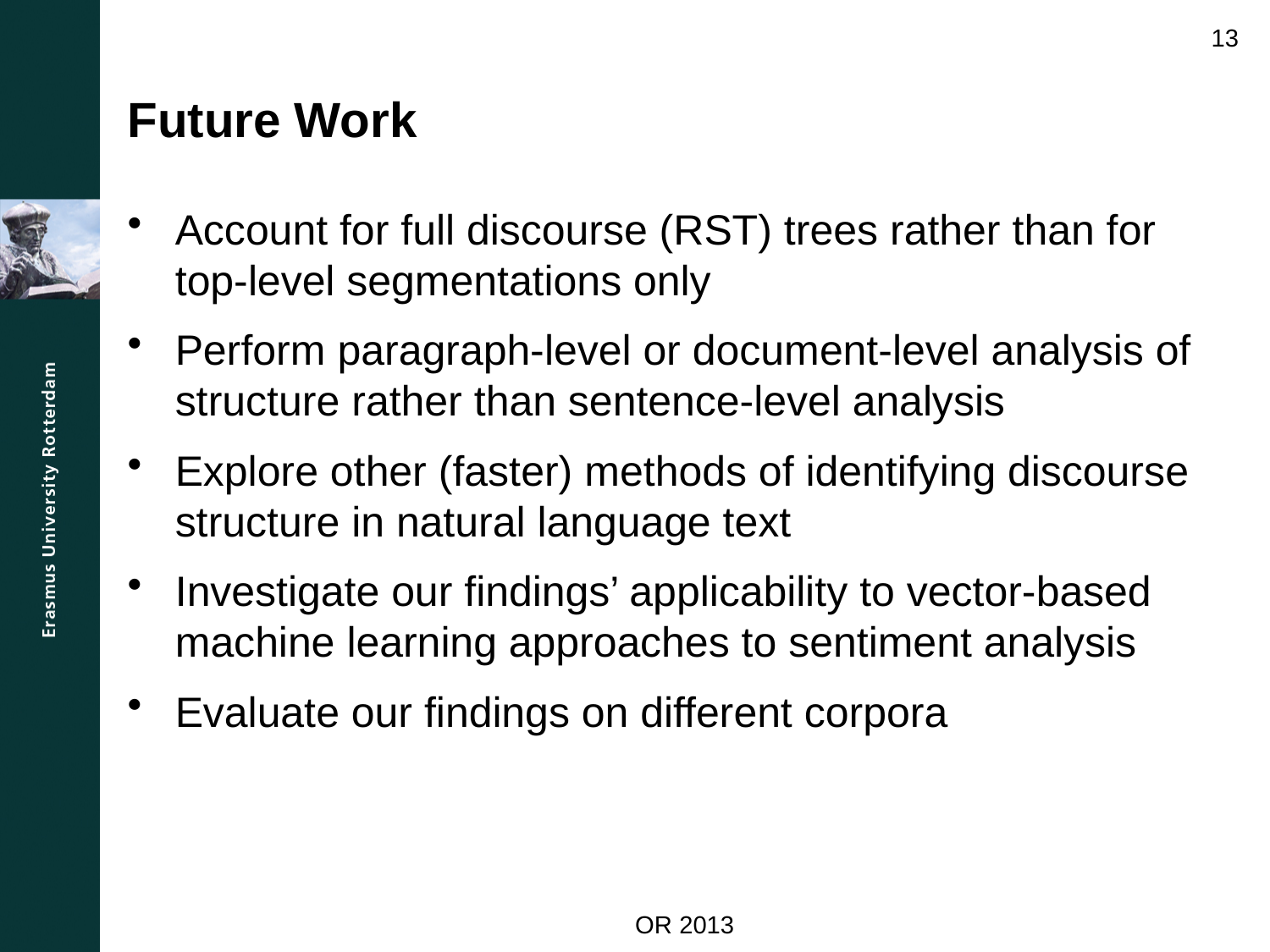

13
# Future Work
Account for full discourse (RST) trees rather than for top-level segmentations only
Perform paragraph-level or document-level analysis of structure rather than sentence-level analysis
Explore other (faster) methods of identifying discourse structure in natural language text
Investigate our findings’ applicability to vector-based machine learning approaches to sentiment analysis
Evaluate our findings on different corpora
OR 2013